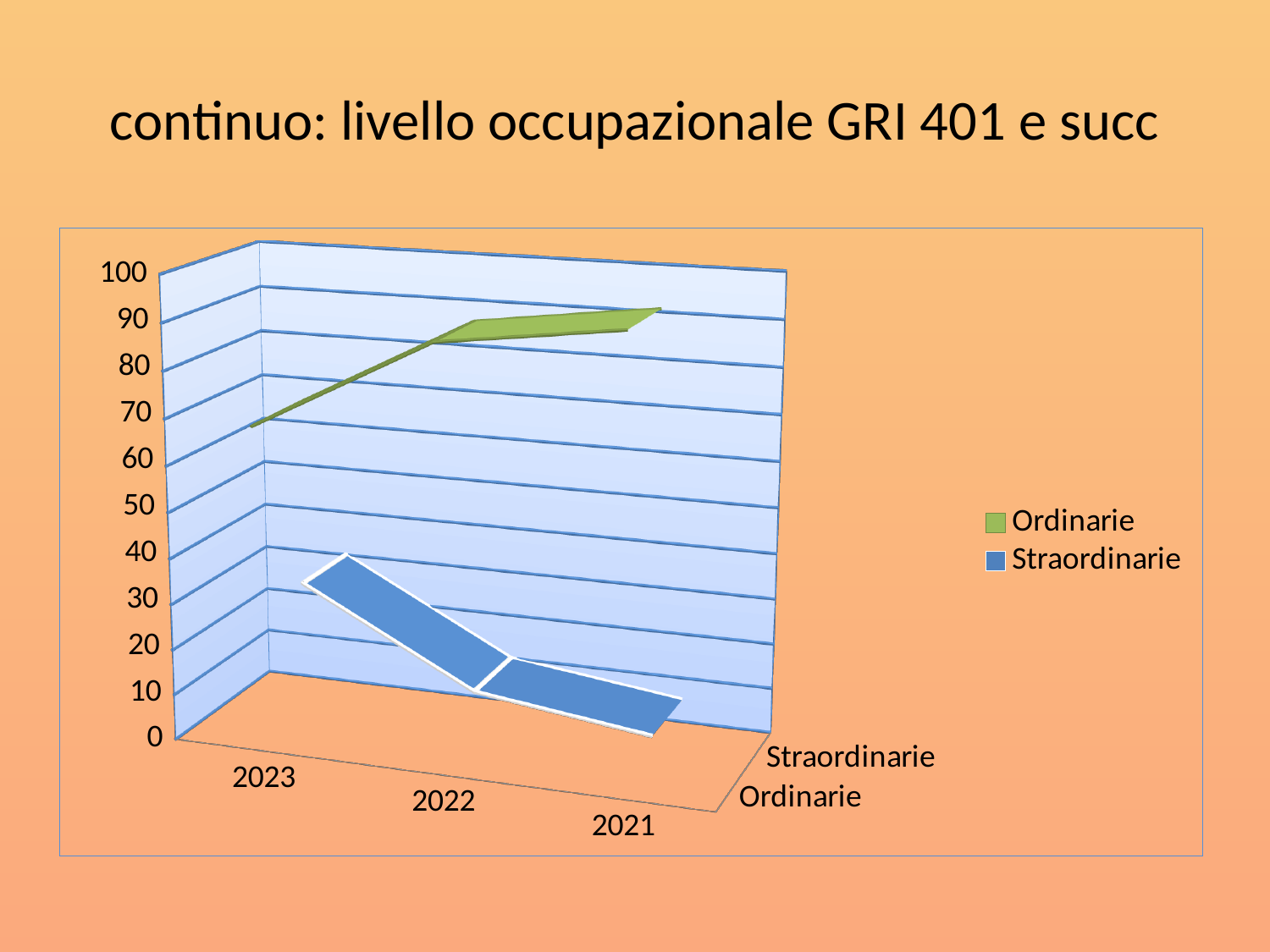

# continuo: livello occupazionale GRI 401 e succ

[unsupported chart]